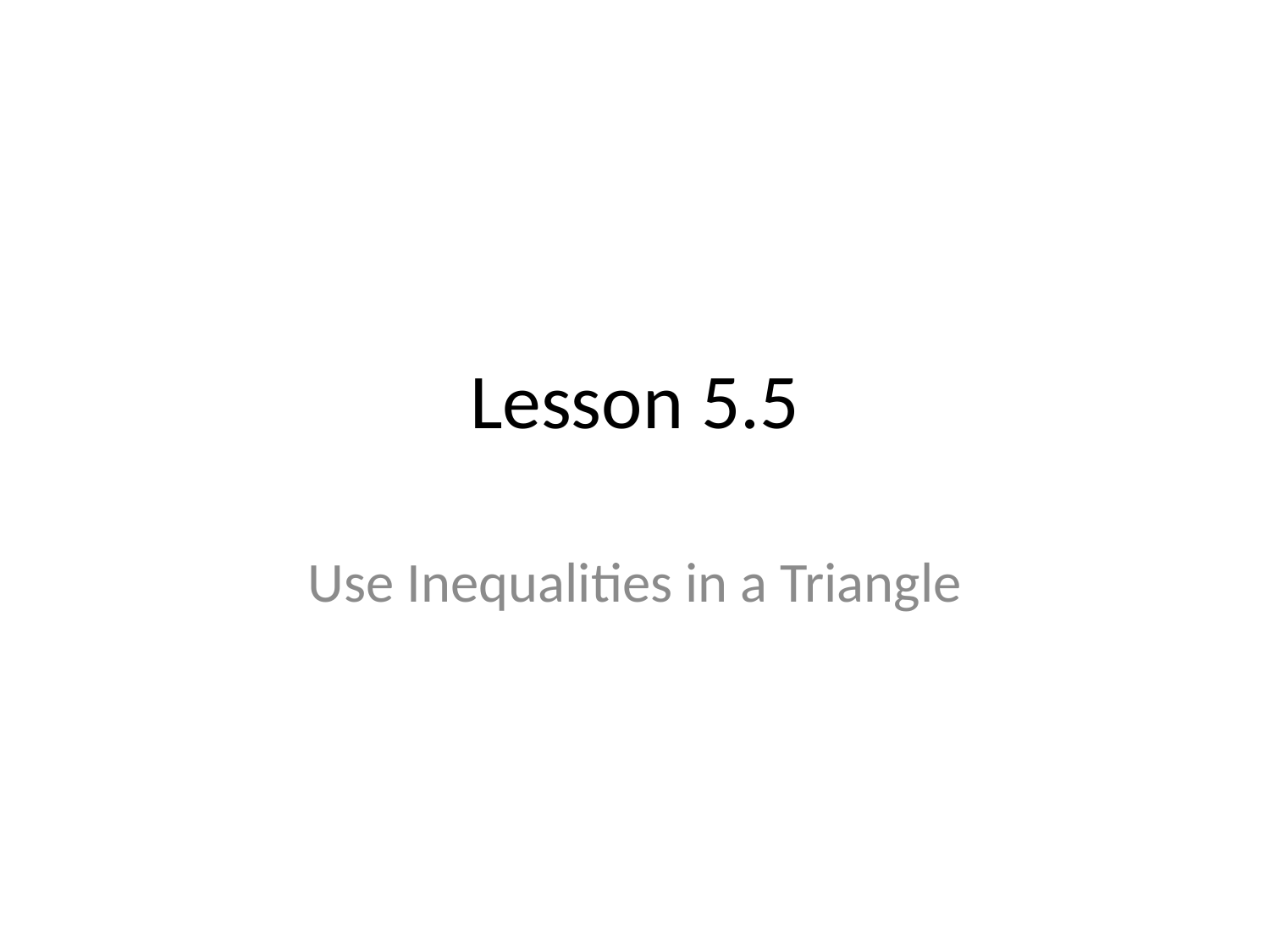

# Lesson 5.5
Use Inequalities in a Triangle